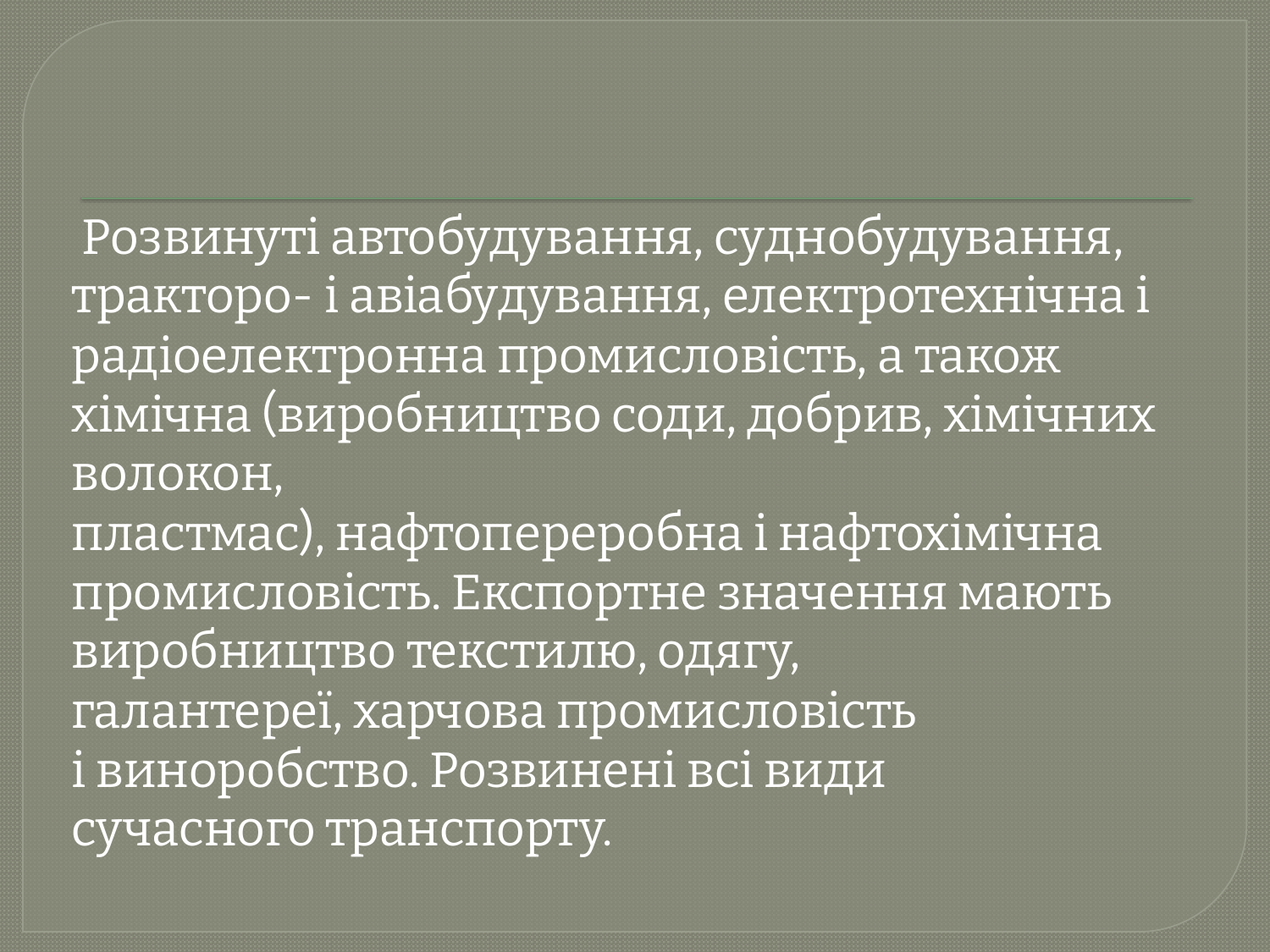

Розвинуті автобудування, суднобудування, тракторо- і авіабудування, електротехнічна і радіоелектронна промисловість, а також хімічна (виробництво соди, добрив, хімічних волокон, пластмас), нафтопереробна і нафтохімічна промисловість. Експортне значення мають виробництво текстилю, одягу, галантереї, харчова промисловість і виноробство. Розвинені всі види сучасного транспорту.